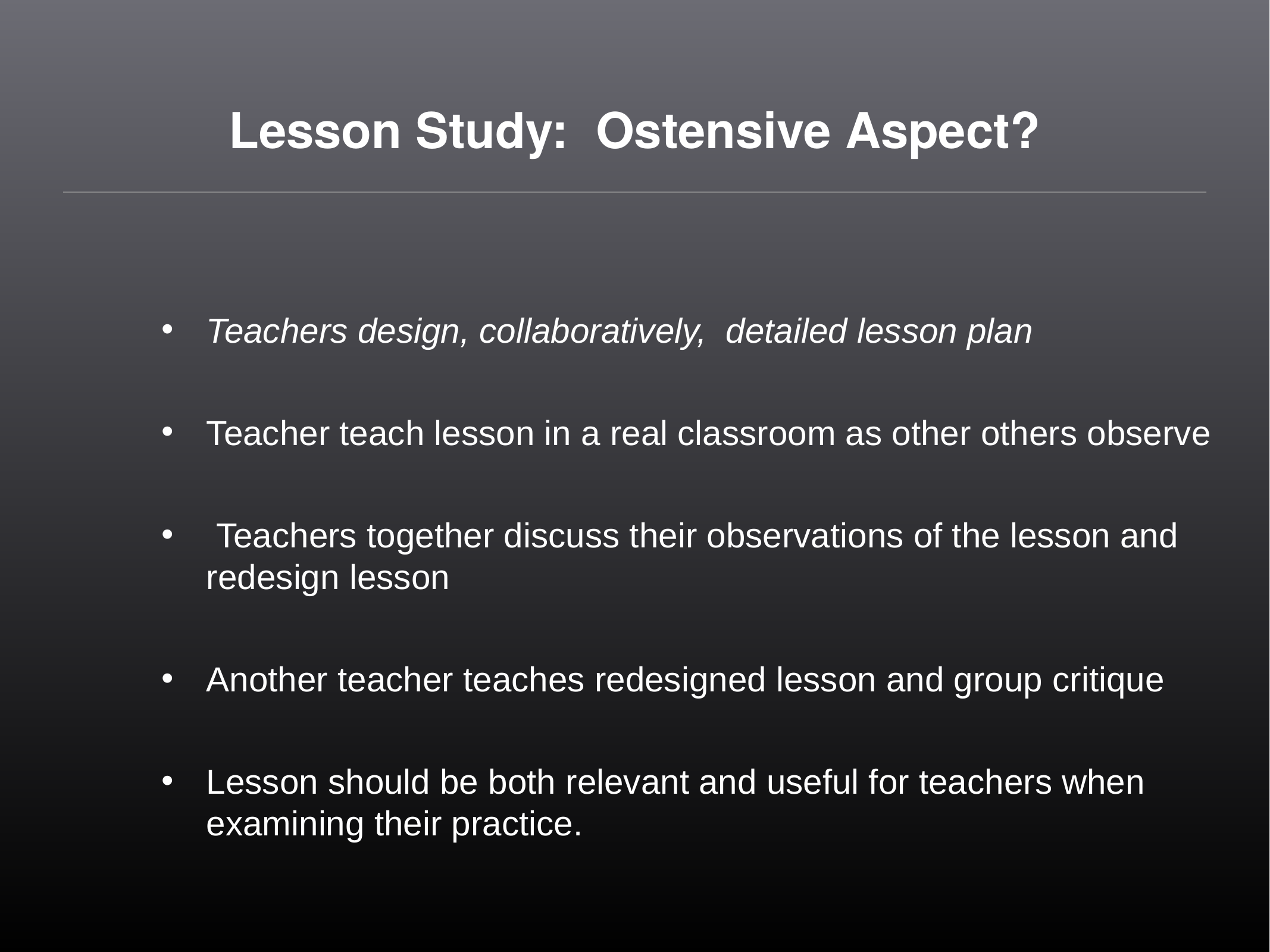

# Lesson Study:  Ostensive Aspect?

Teachers design, collaboratively,  detailed lesson plan
Teacher teach lesson in a real classroom as other others observe
 Teachers together discuss their observations of the lesson and redesign lesson
Another teacher teaches redesigned lesson and group critique
Lesson should be both relevant and useful for teachers when examining their practice.